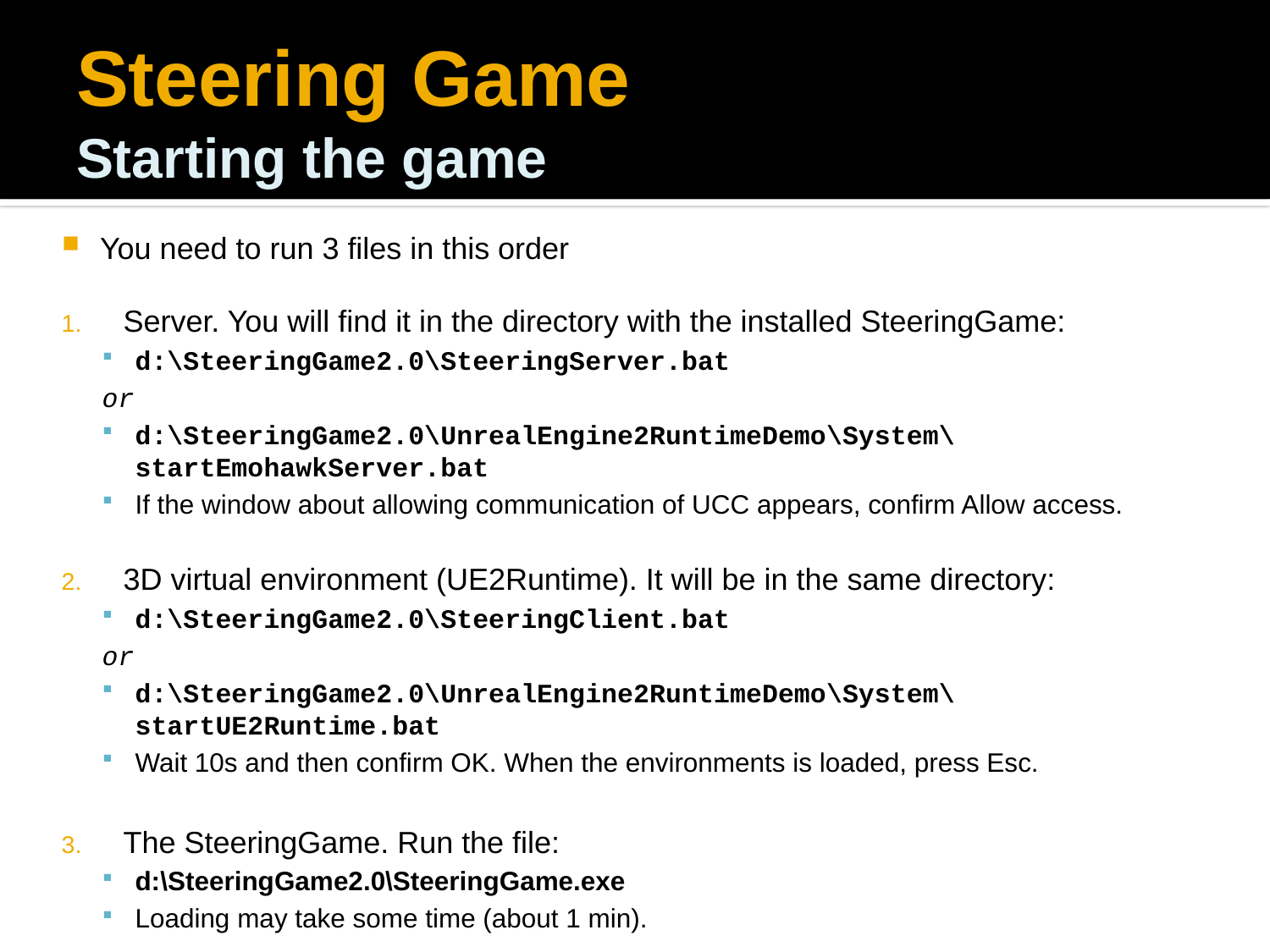

# Steering Game Starting the game
You need to run 3 files in this order

Server. You will find it in the directory with the installed SteeringGame:
d:\SteeringGame2.0\SteeringServer.bat
or
d:\SteeringGame2.0\UnrealEngine2RuntimeDemo\System\startEmohawkServer.bat
If the window about allowing communication of UCC appears, confirm Allow access.

3D virtual environment (UE2Runtime). It will be in the same directory:
d:\SteeringGame2.0\SteeringClient.bat
or
d:\SteeringGame2.0\UnrealEngine2RuntimeDemo\System\startUE2Runtime.bat
Wait 10s and then confirm OK. When the environments is loaded, press Esc.

The SteeringGame. Run the file:
d:\SteeringGame2.0\SteeringGame.exe
Loading may take some time (about 1 min).